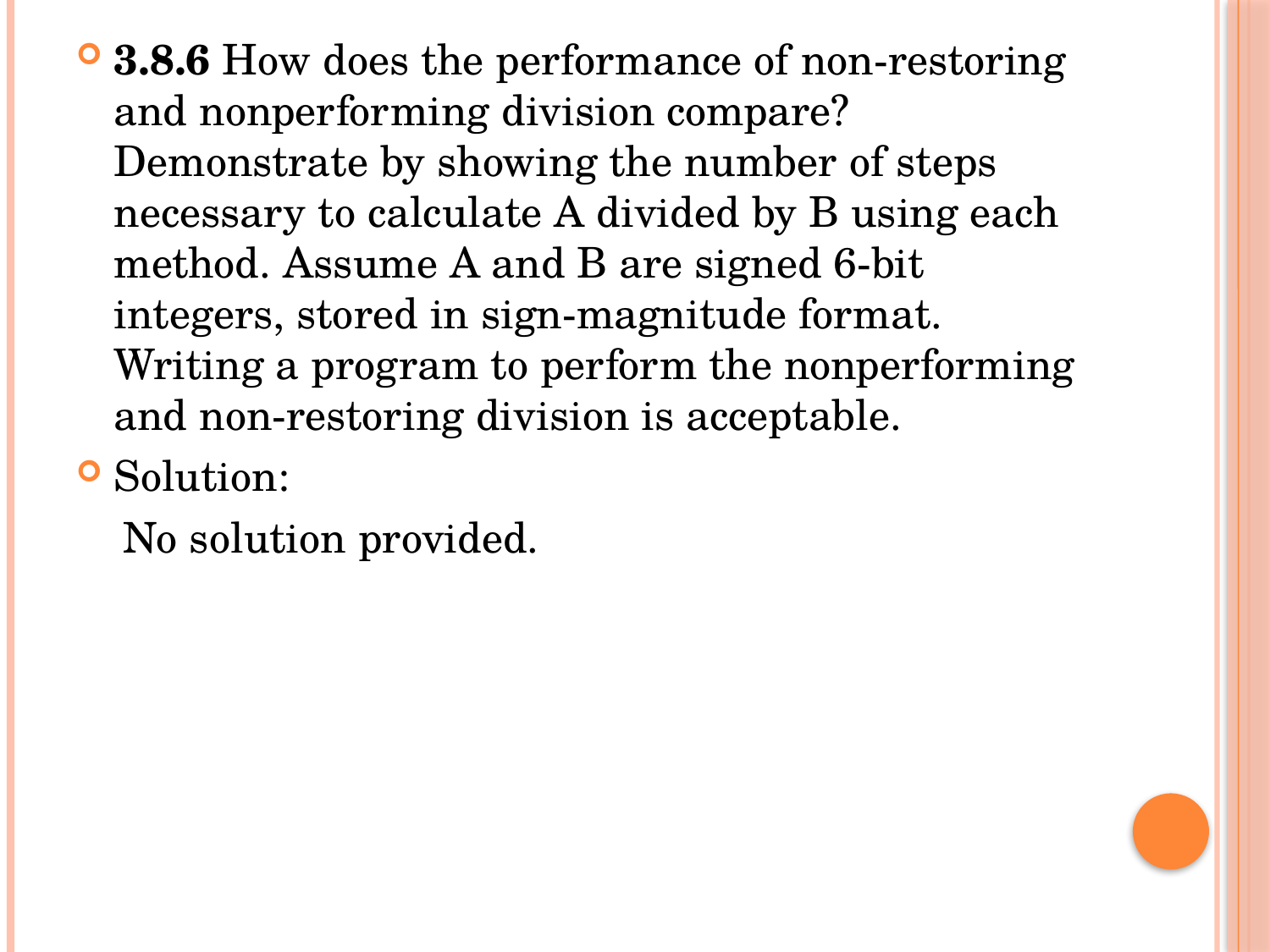

3.8.6 How does the performance of non-restoring and nonperforming division compare? Demonstrate by showing the number of steps necessary to calculate A divided by B using each method. Assume A and B are signed 6-bit integers, stored in sign-magnitude format. Writing a program to perform the nonperforming and non-restoring division is acceptable.
Solution:
    No solution provided.